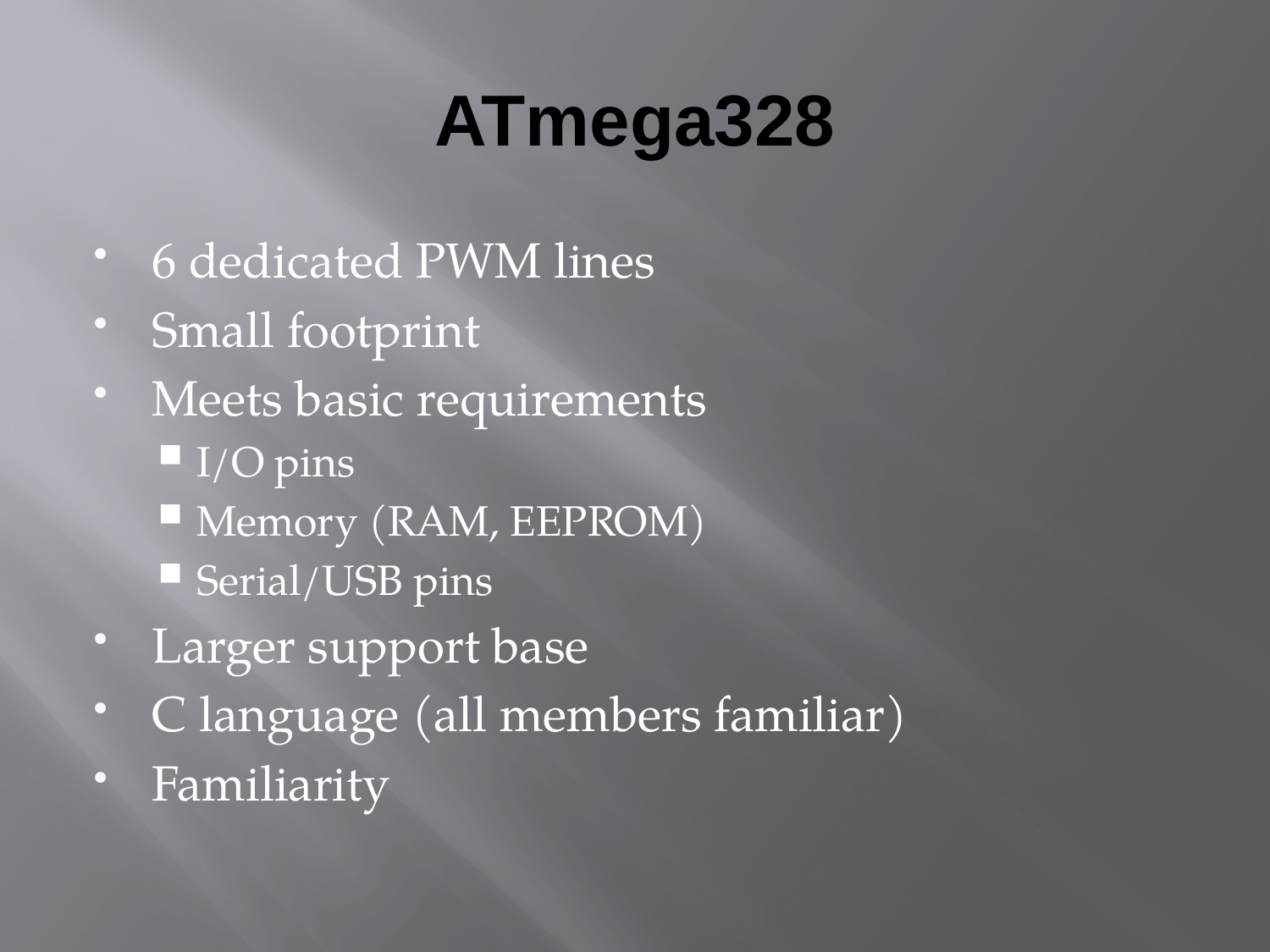

# ATmega328
6 dedicated PWM lines
Small footprint
Meets basic requirements
I/O pins
Memory (RAM, EEPROM)
Serial/USB pins
Larger support base
C language (all members familiar)
Familiarity